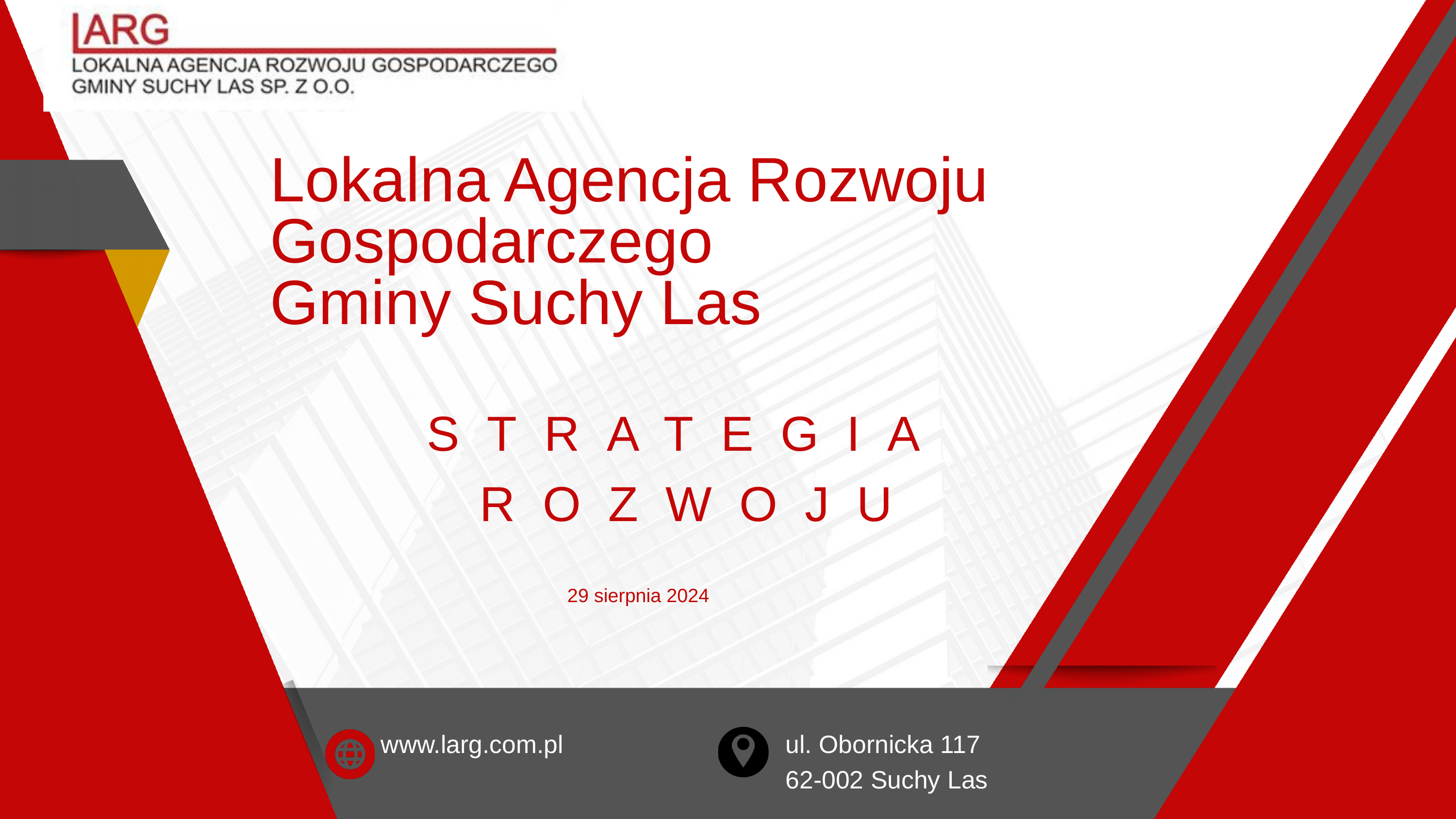

Lokalna Agencja Rozwoju Gospodarczego
Gminy Suchy Las

STRATEGIA ROZWOJU
29 sierpnia 2024

www.larg.com.pl
ul. Obornicka 117
62-002 Suchy Las